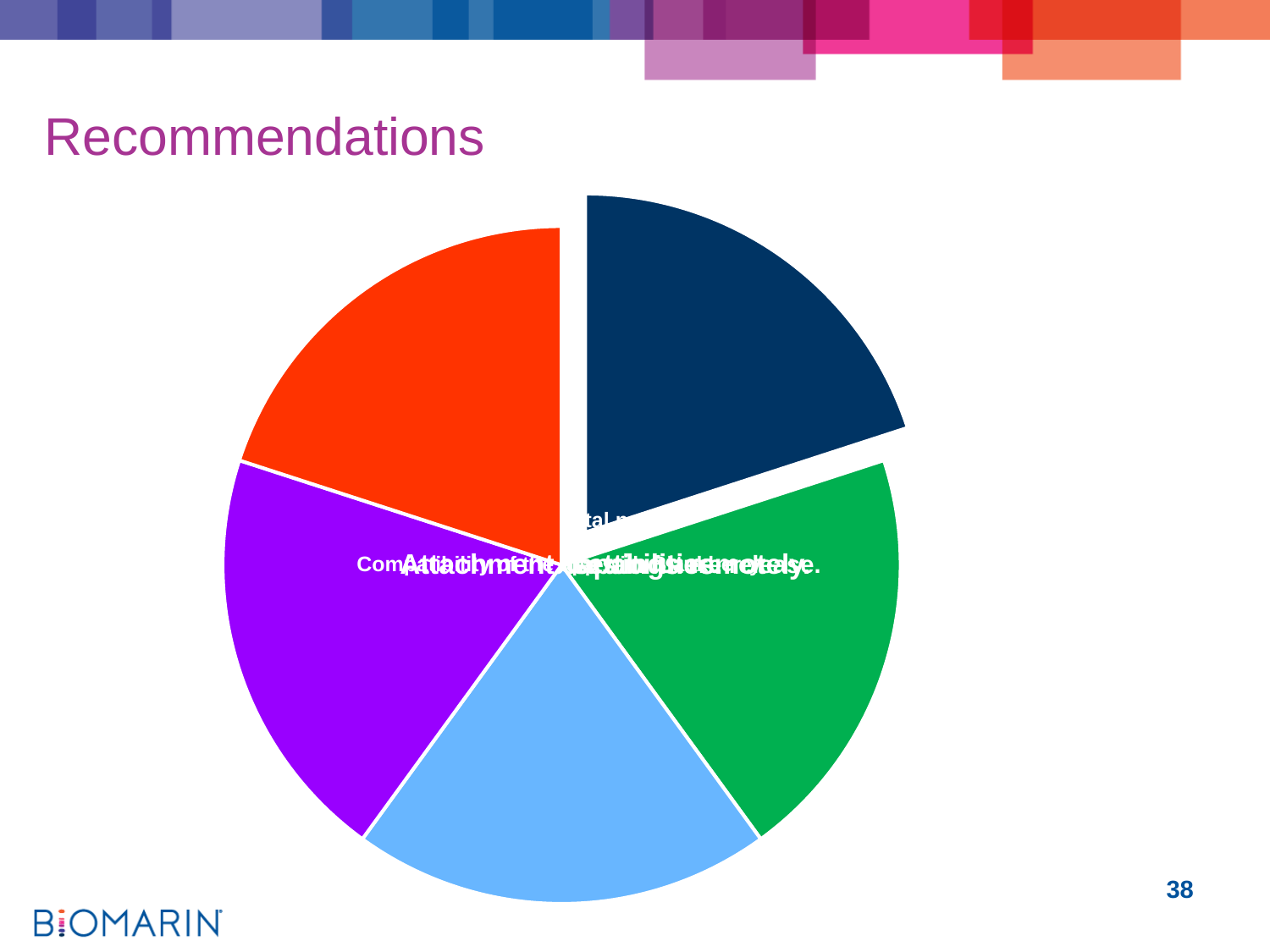

# Recommendations
Ticker notification to identify total no. of pending approvals on app.
Ability to approve Invoices in future release.
Deployment of app settings remotely.
Compatibility of the app with Blackberry.
Attachment capabilities.

38